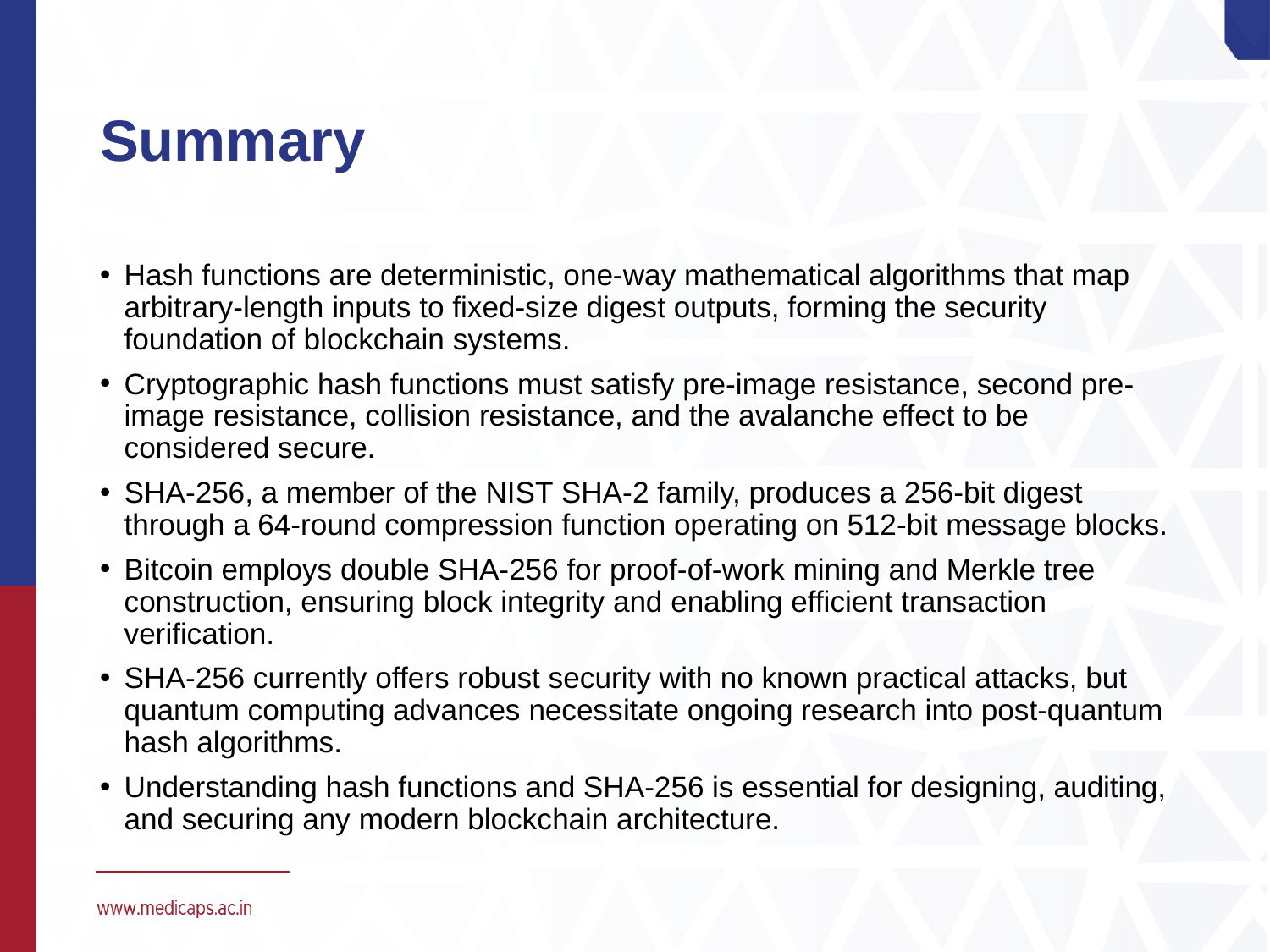

# Summary
Hash functions are deterministic, one-way mathematical algorithms that map arbitrary-length inputs to fixed-size digest outputs, forming the security foundation of blockchain systems.
Cryptographic hash functions must satisfy pre-image resistance, second pre-image resistance, collision resistance, and the avalanche effect to be considered secure.
SHA-256, a member of the NIST SHA-2 family, produces a 256-bit digest through a 64-round compression function operating on 512-bit message blocks.
Bitcoin employs double SHA-256 for proof-of-work mining and Merkle tree construction, ensuring block integrity and enabling efficient transaction verification.
SHA-256 currently offers robust security with no known practical attacks, but quantum computing advances necessitate ongoing research into post-quantum hash algorithms.
Understanding hash functions and SHA-256 is essential for designing, auditing, and securing any modern blockchain architecture.